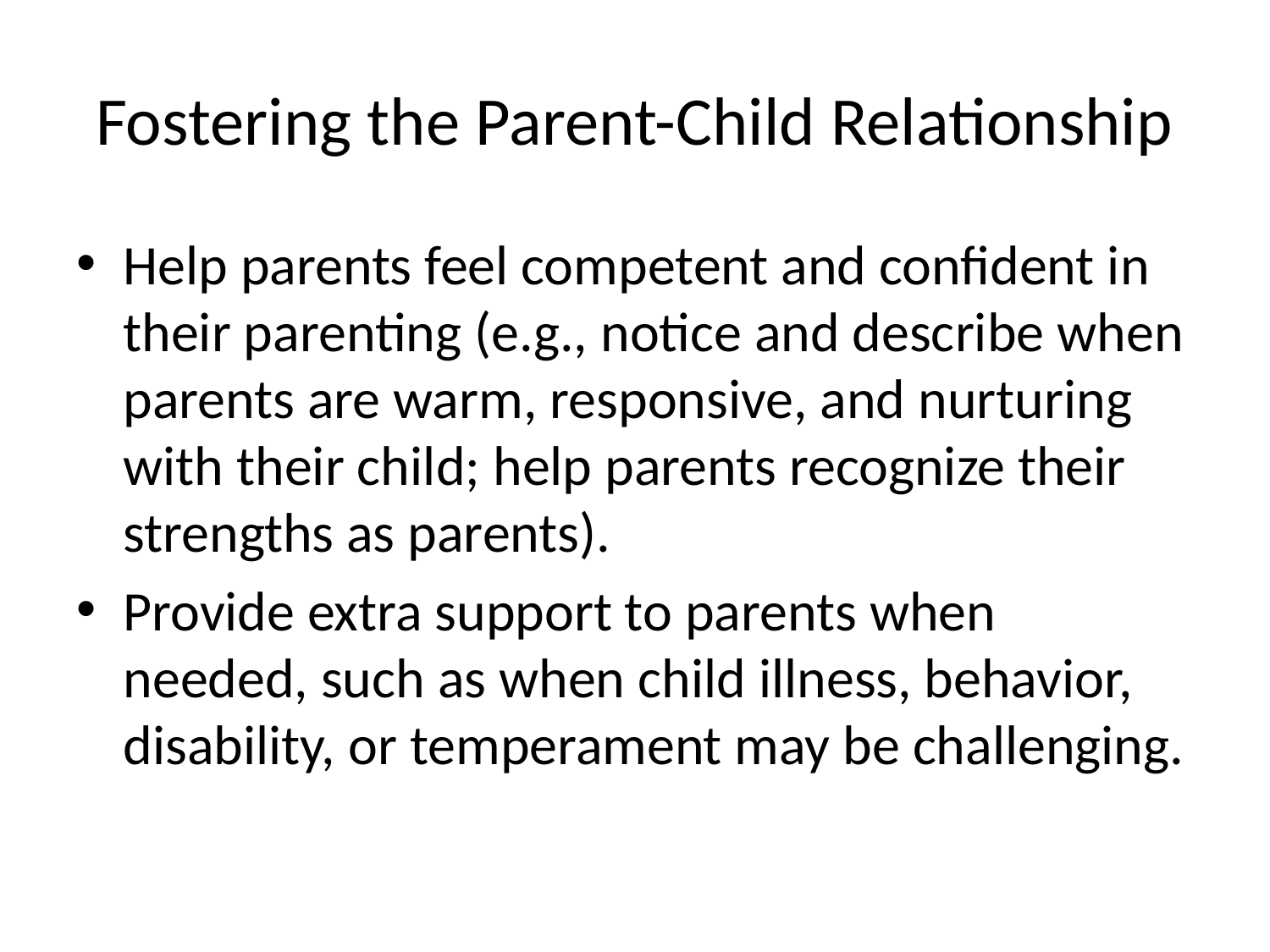

# Fostering the Parent-Child Relationship
Help parents feel competent and confident in their parenting (e.g., notice and describe when parents are warm, responsive, and nurturing with their child; help parents recognize their strengths as parents).
Provide extra support to parents when needed, such as when child illness, behavior, disability, or temperament may be challenging.